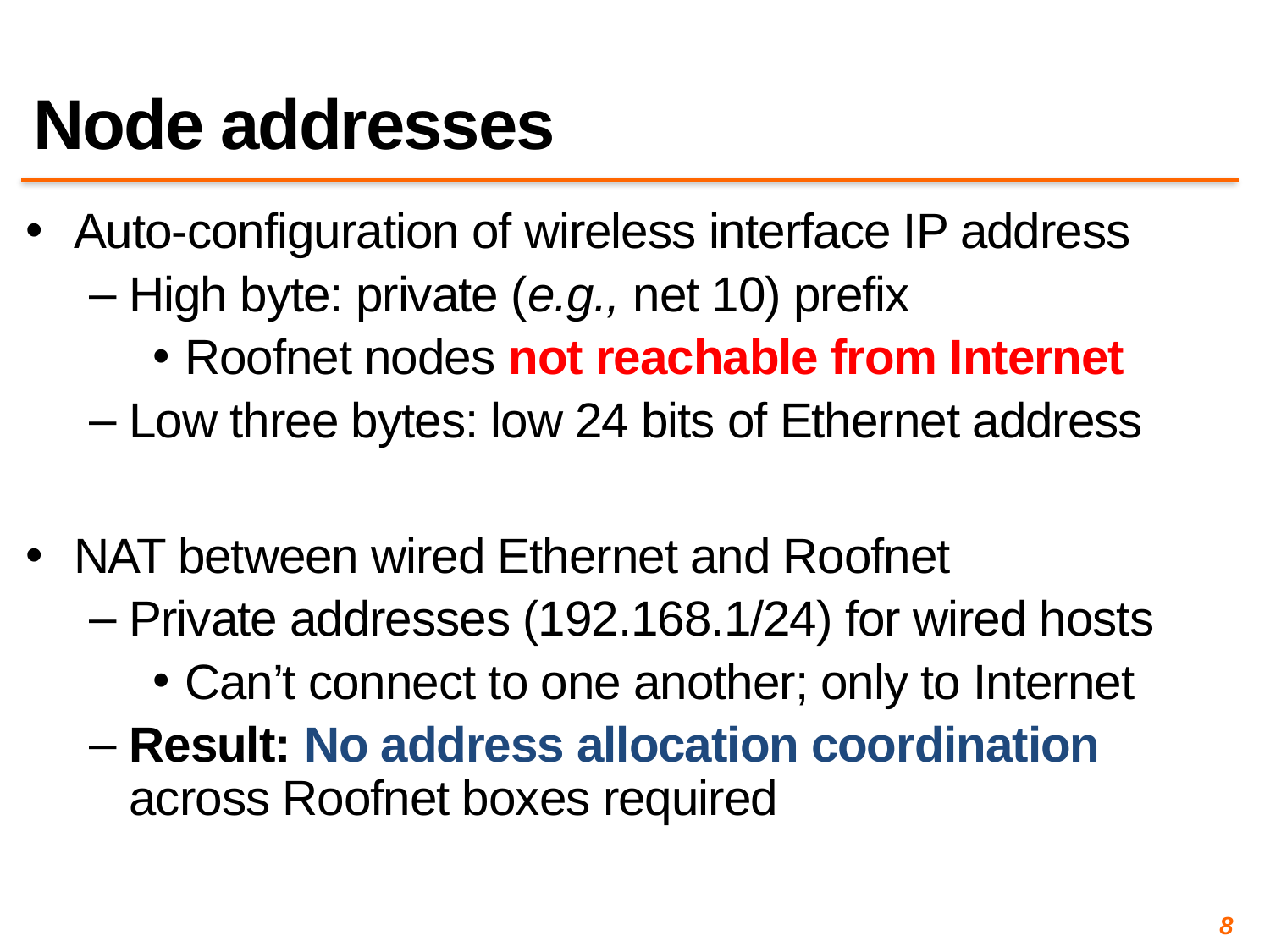

# Node addresses
Auto-configuration of wireless interface IP address
High byte: private (e.g., net 10) prefix
Roofnet nodes not reachable from Internet
Low three bytes: low 24 bits of Ethernet address

NAT between wired Ethernet and Roofnet
Private addresses (192.168.1/24) for wired hosts
Can’t connect to one another; only to Internet
Result: No address allocation coordination across Roofnet boxes required
8